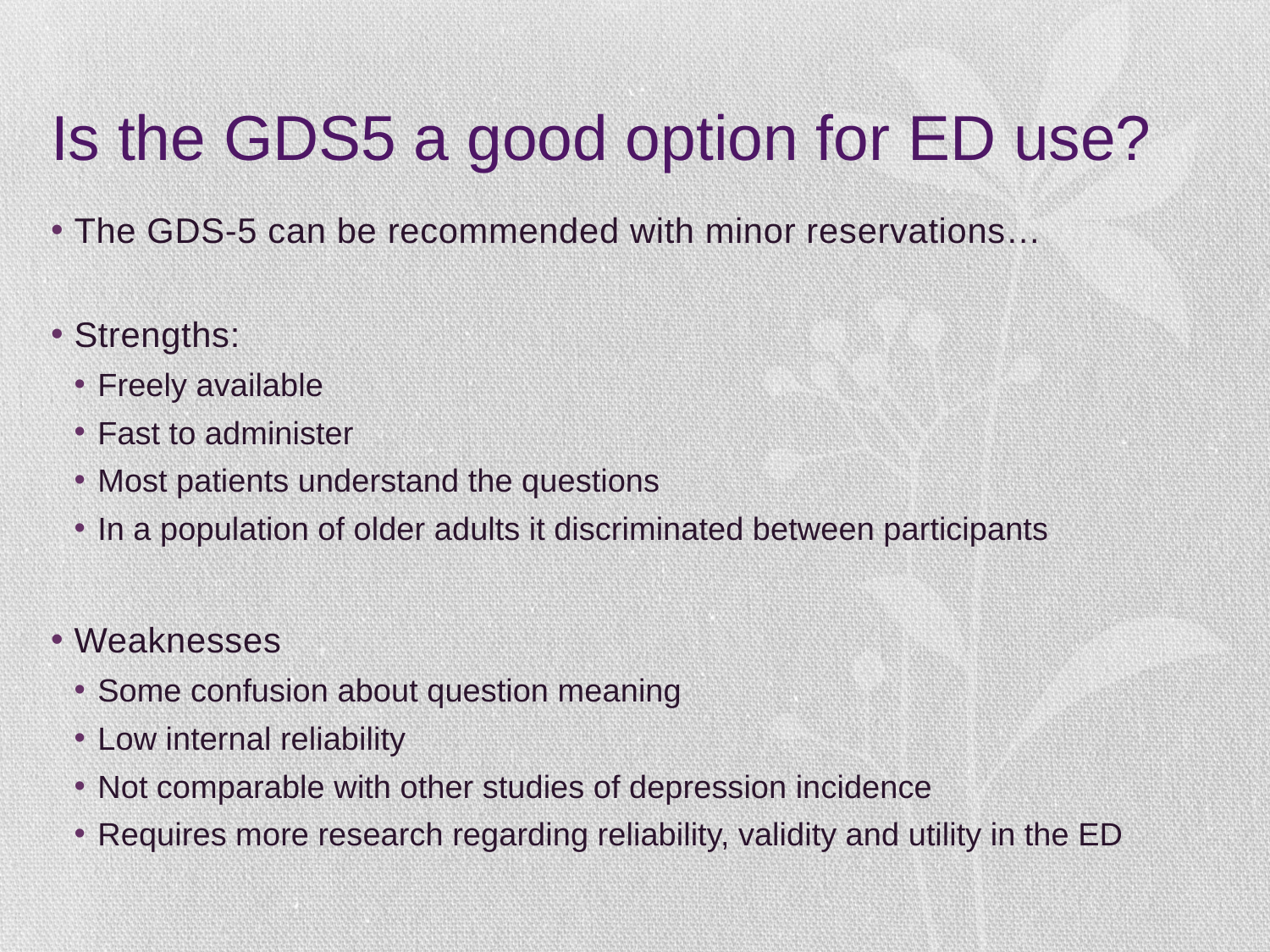

# Is the GDS5 a good option for ED use?
The GDS-5 can be recommended with minor reservations…

Strengths:
Freely available
Fast to administer
Most patients understand the questions
In a population of older adults it discriminated between participants

Weaknesses
Some confusion about question meaning
Low internal reliability
Not comparable with other studies of depression incidence
Requires more research regarding reliability, validity and utility in the ED